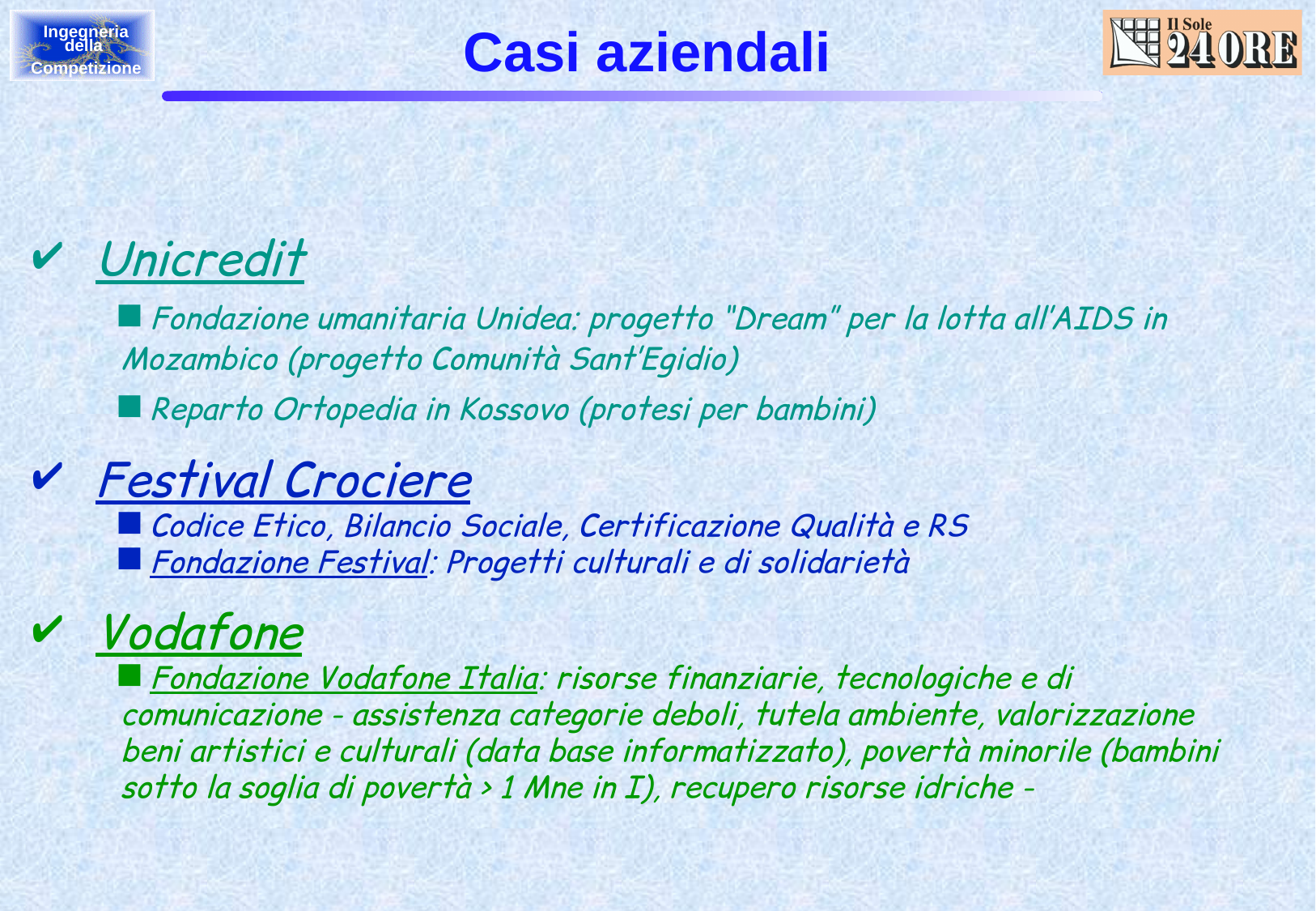

# Casi aziendali
Unicredit
 Fondazione umanitaria Unidea: progetto “Dream” per la lotta all’AIDS in Mozambico (progetto Comunità Sant’Egidio)
 Reparto Ortopedia in Kossovo (protesi per bambini)
Festival Crociere
 Codice Etico, Bilancio Sociale, Certificazione Qualità e RS
 Fondazione Festival: Progetti culturali e di solidarietà
Vodafone
 Fondazione Vodafone Italia: risorse finanziarie, tecnologiche e di comunicazione - assistenza categorie deboli, tutela ambiente, valorizzazione beni artistici e culturali (data base informatizzato), povertà minorile (bambini sotto la soglia di povertà > 1 Mne in I), recupero risorse idriche -